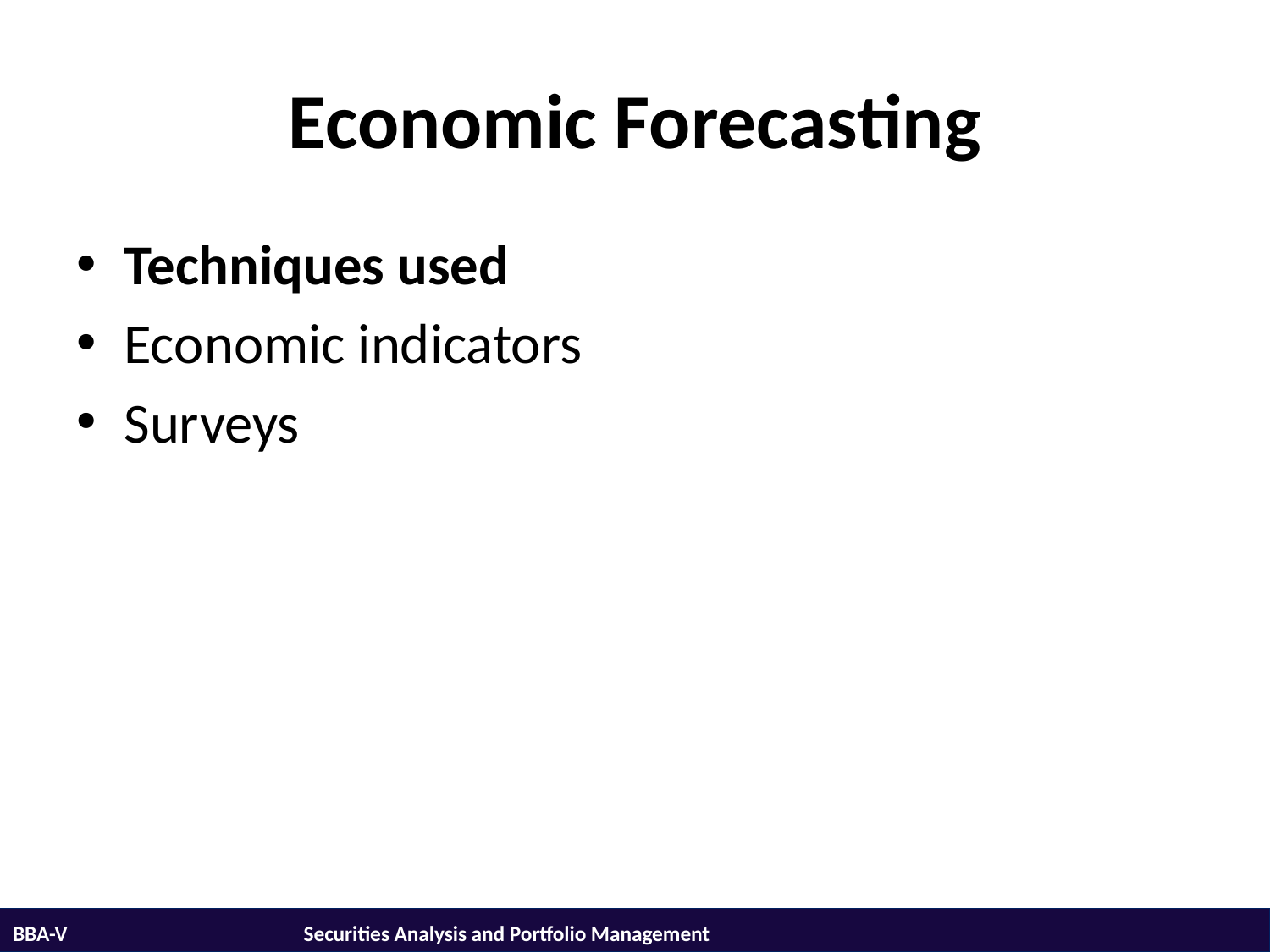

# Economic Forecasting
Techniques used
Economic indicators
Surveys

BBA-V			                                                                                                      Securities Analysis and Portfolio Management